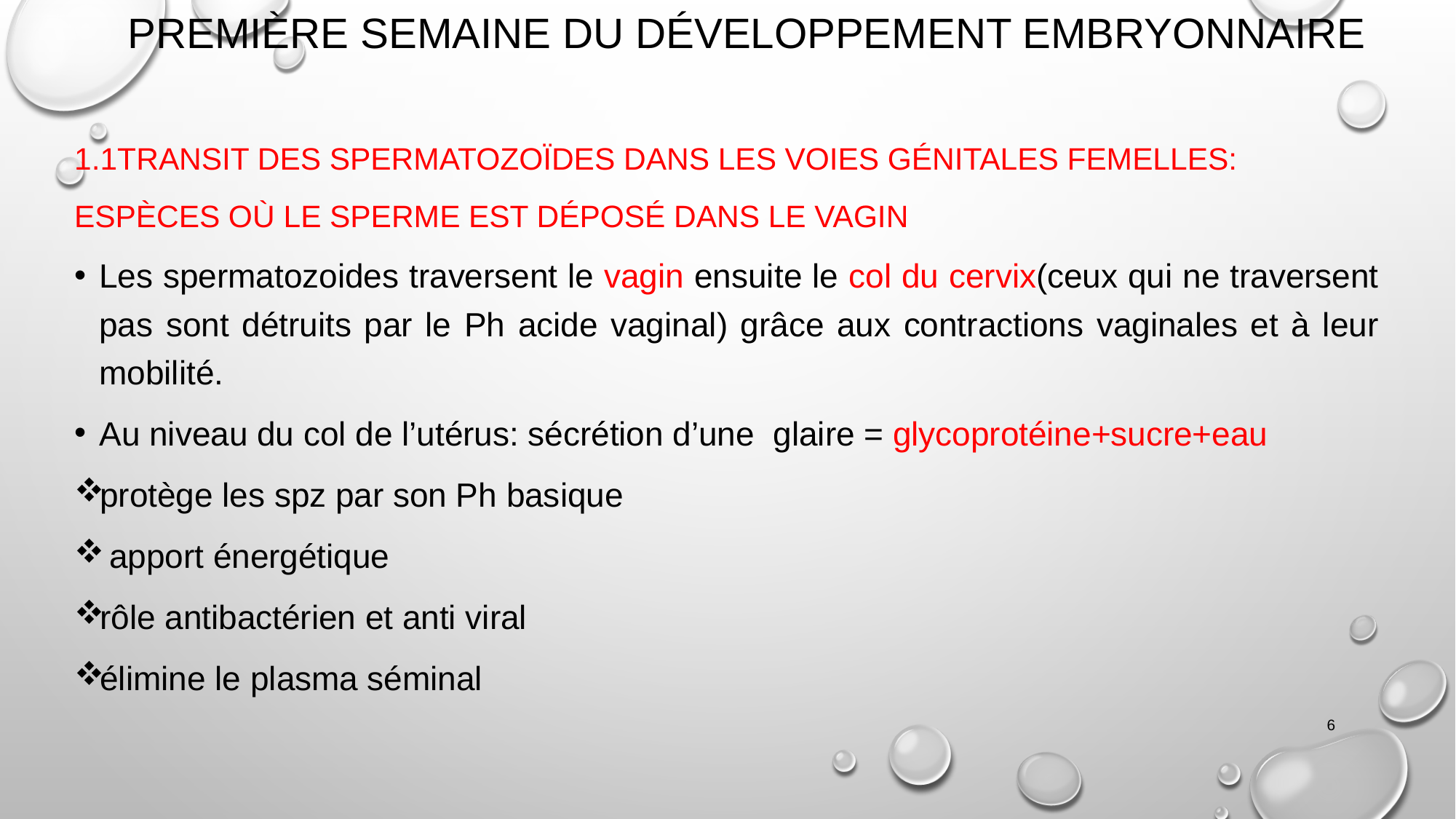

# Première semaine du développement embryonnaire
1.1Transit des spermatozoïdes dans les voies génitales femelleS:
Espèces où le sperme est déposé dans le vagin
Les spermatozoides traversent le vagin ensuite le col du cervix(ceux qui ne traversent pas sont détruits par le Ph acide vaginal) grâce aux contractions vaginales et à leur mobilité.
Au niveau du col de l’utérus: sécrétion d’une  glaire = glycoprotéine+sucre+eau
protège les spz par son Ph basique
 apport énergétique
rôle antibactérien et anti viral
élimine le plasma séminal

6